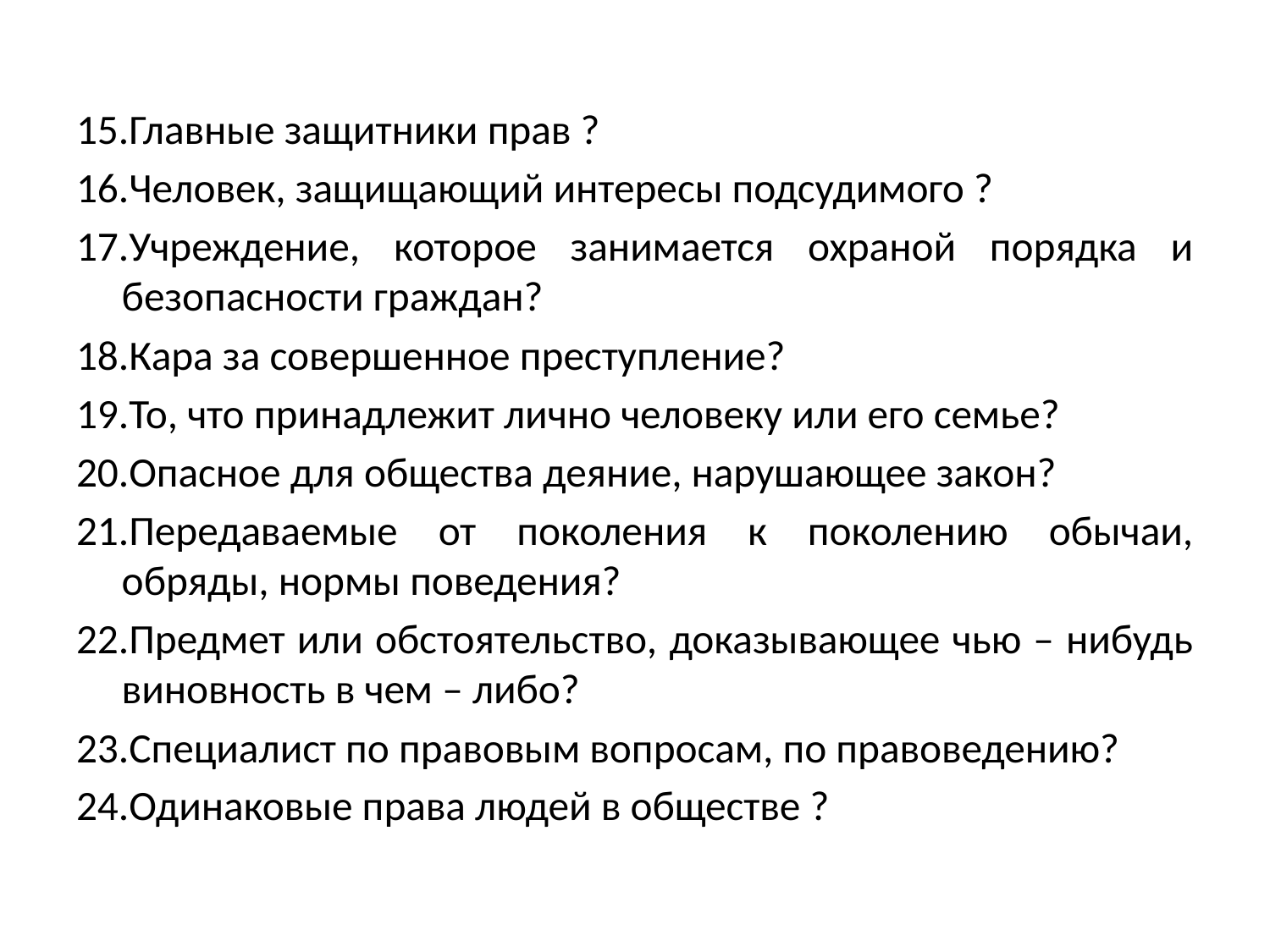

15.Главные защитники прав ?
16.Человек, защищающий интересы подсудимого ?
17.Учреждение, которое занимается охраной порядка и безопасности граждан?
18.Кара за совершенное преступление?
19.То, что принадлежит лично человеку или его семье?
20.Опасное для общества деяние, нарушающее закон?
21.Передаваемые от поколения к поколению обычаи, обряды, нормы поведения?
22.Предмет или обстоятельство, доказывающее чью – нибудь виновность в чем – либо?
23.Специалист по правовым вопросам, по правоведению?
24.Одинаковые права людей в обществе ?